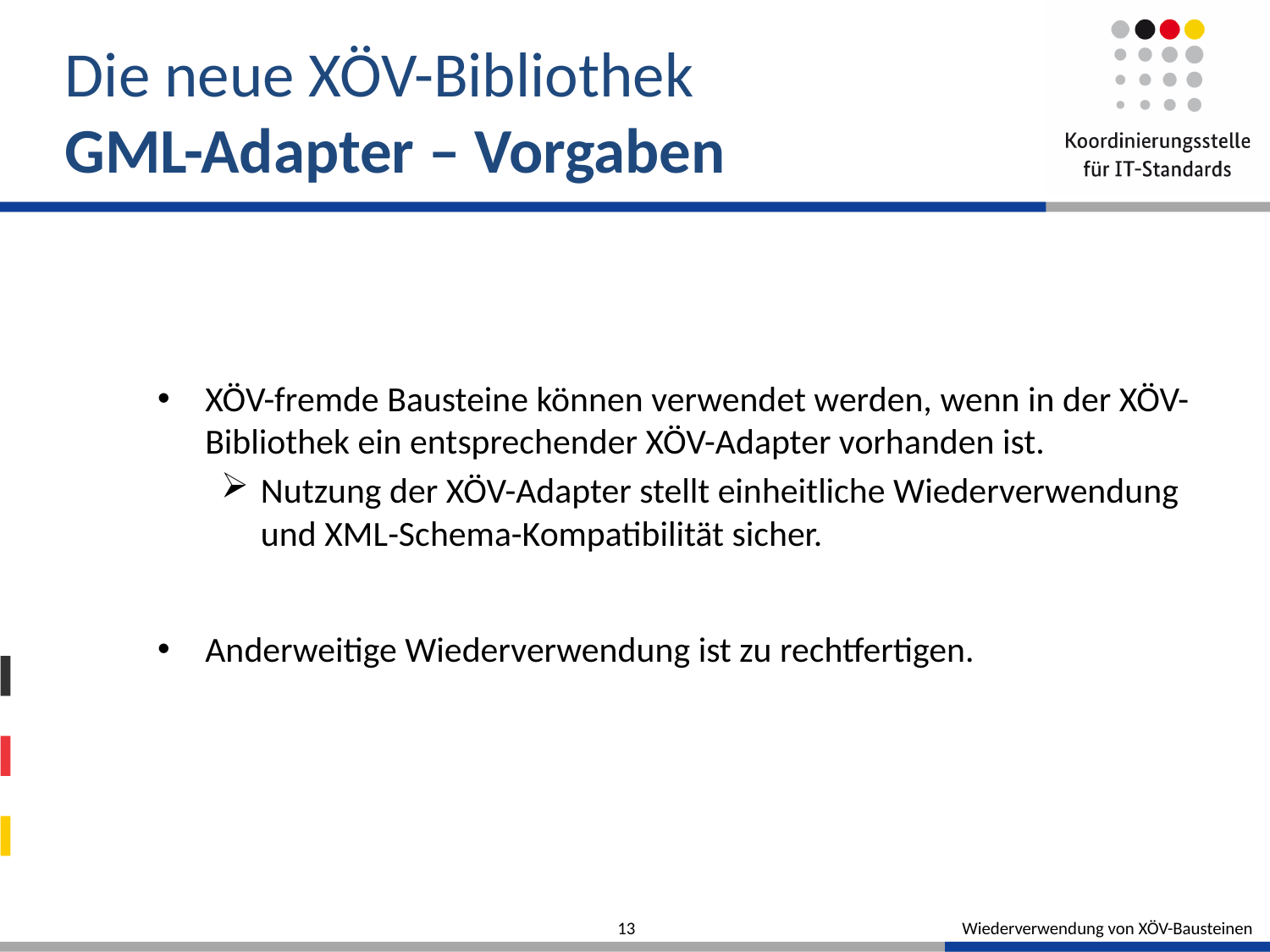

# Die neue XÖV-Bibliothek GML-Adapter – Vorgaben

XÖV-fremde Bausteine können verwendet werden, wenn in der XÖV-Bibliothek ein entsprechender XÖV-Adapter vorhanden ist.
Nutzung der XÖV-Adapter stellt einheitliche Wiederverwendung und XML-Schema-Kompatibilität sicher.

Anderweitige Wiederverwendung ist zu rechtfertigen.
13
Wiederverwendung von XÖV-Bausteinen